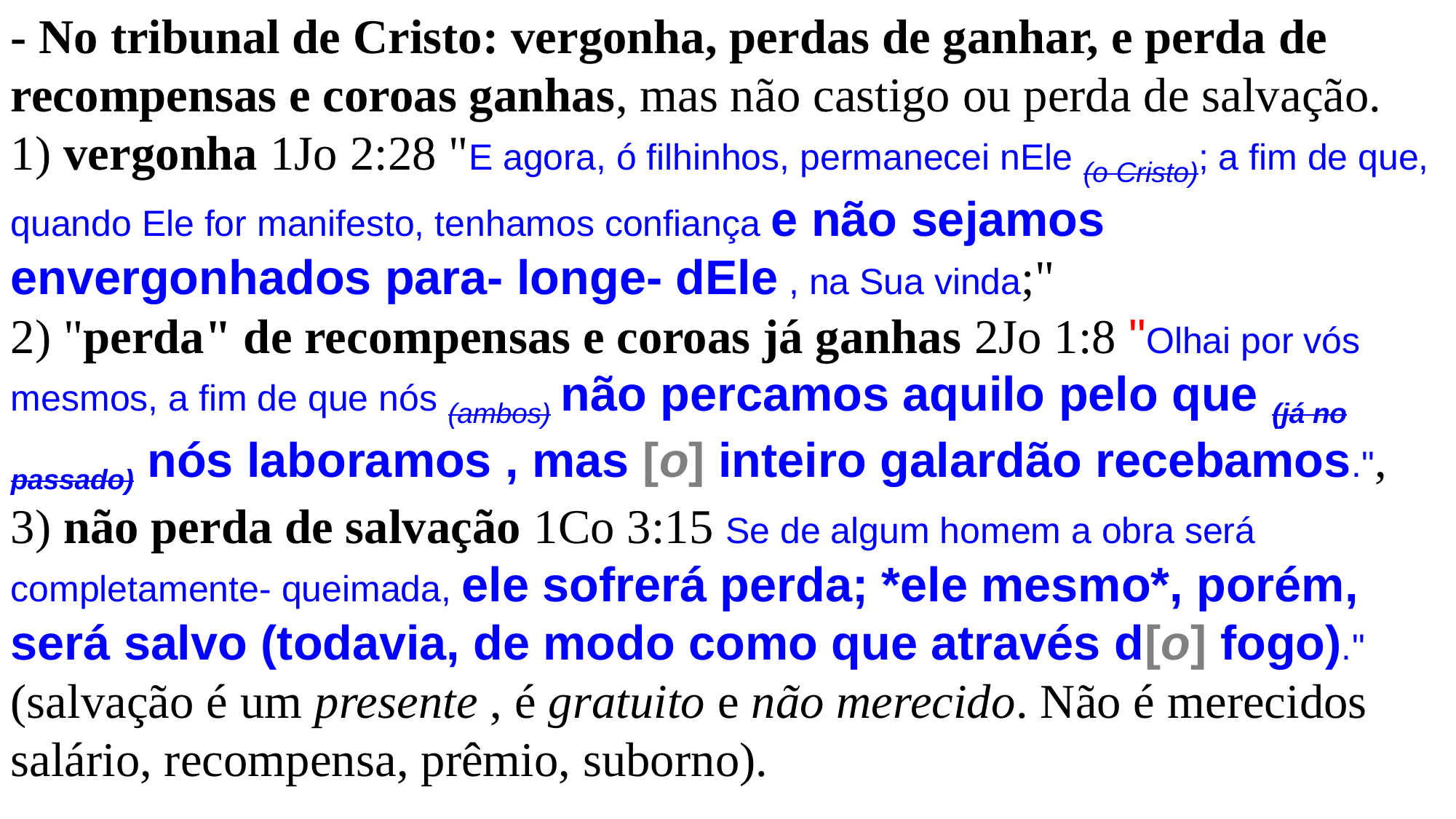

- No tribunal de Cristo: vergonha, perdas de ganhar, e perda de recompensas e coroas ganhas, mas não castigo ou perda de salvação.
1) vergonha 1Jo 2:28 "E agora, ó filhinhos, permanecei nEle (o Cristo); a fim de que, quando Ele for manifesto, tenhamos confiança e não sejamos envergonhados para- longe- dEle , na Sua vinda;"
2) "perda" de recompensas e coroas já ganhas 2Jo 1:8 "Olhai por vós mesmos, a fim de que nós (ambos) não percamos aquilo pelo que (já no passado) nós laboramos , mas [o] inteiro galardão recebamos.",
3) não perda de salvação 1Co 3:15 Se de algum homem a obra será completamente- queimada, ele sofrerá perda; *ele mesmo*, porém, será salvo (todavia, de modo como que através d[o] fogo)."
(salvação é um presente , é gratuito e não merecido. Não é merecidos salário, recompensa, prêmio, suborno).